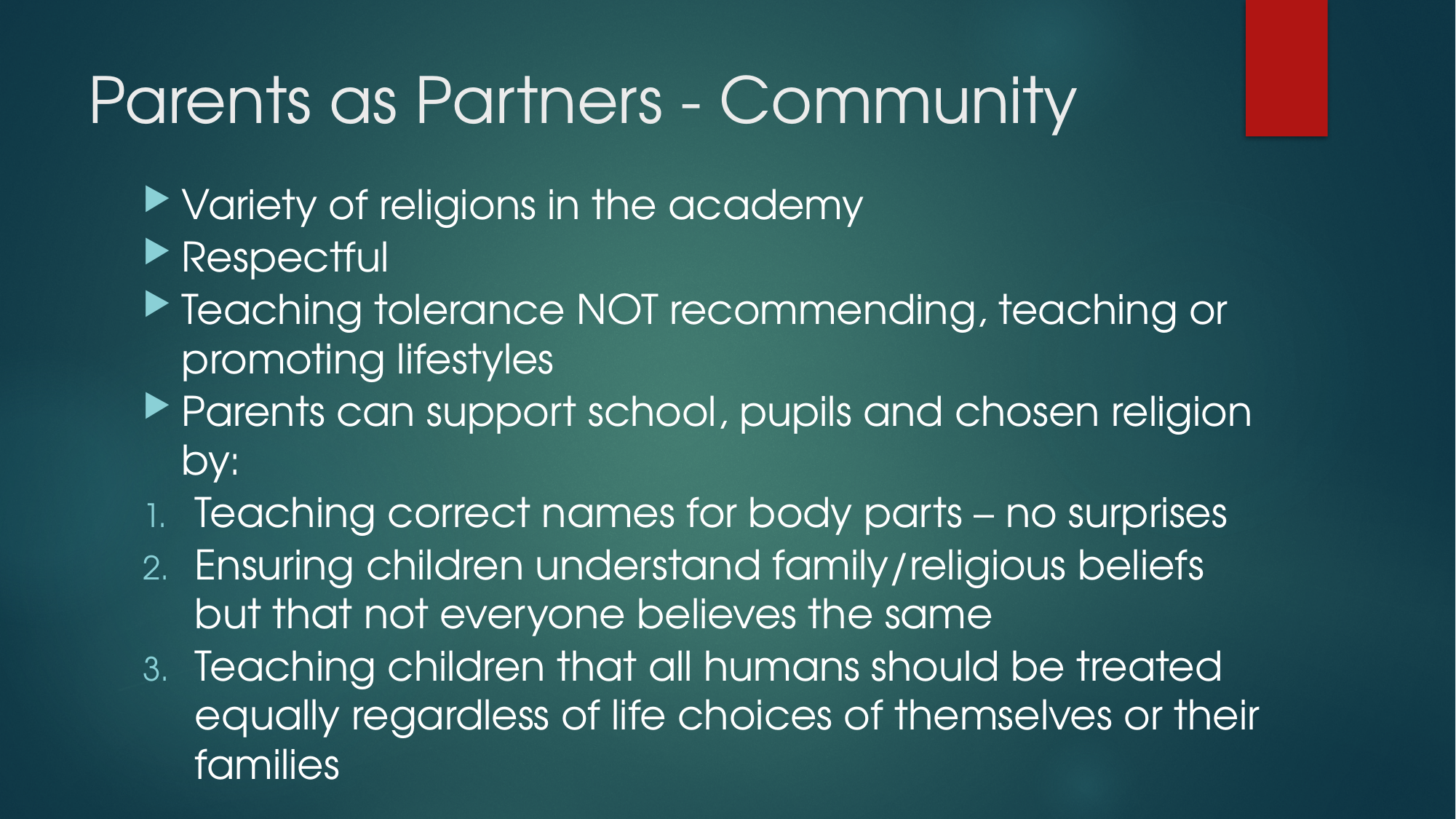

# Parents as Partners - Community
Variety of religions in the academy
Respectful
Teaching tolerance NOT recommending, teaching or promoting lifestyles
Parents can support school, pupils and chosen religion by:
Teaching correct names for body parts – no surprises
Ensuring children understand family/religious beliefs but that not everyone believes the same
Teaching children that all humans should be treated equally regardless of life choices of themselves or their families